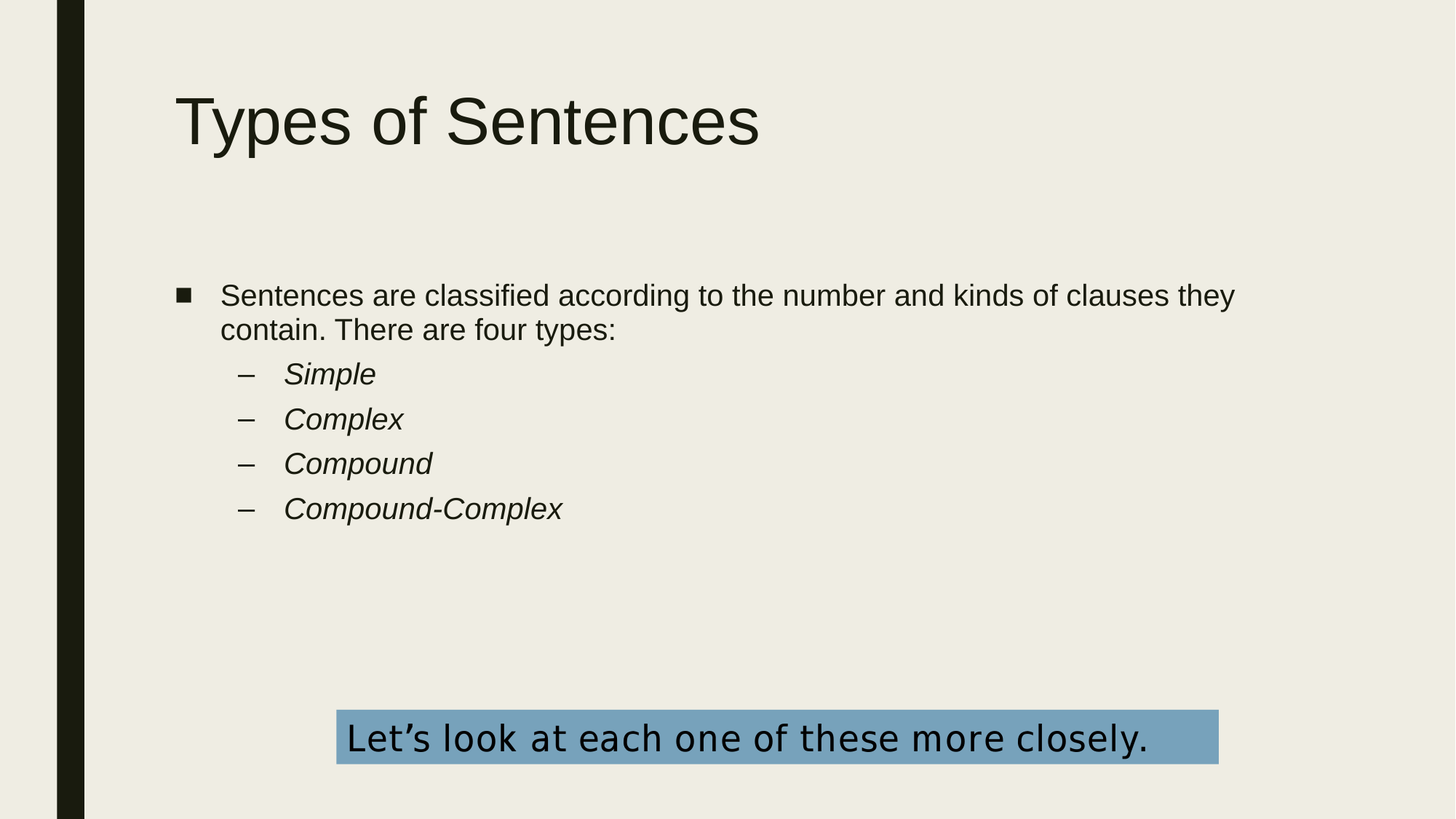

# Types of Sentences
Sentences are classified according to the number and kinds of clauses they contain. There are four types:
Simple
Complex
Compound
Compound-Complex
Let’s look at each one of these more closely.